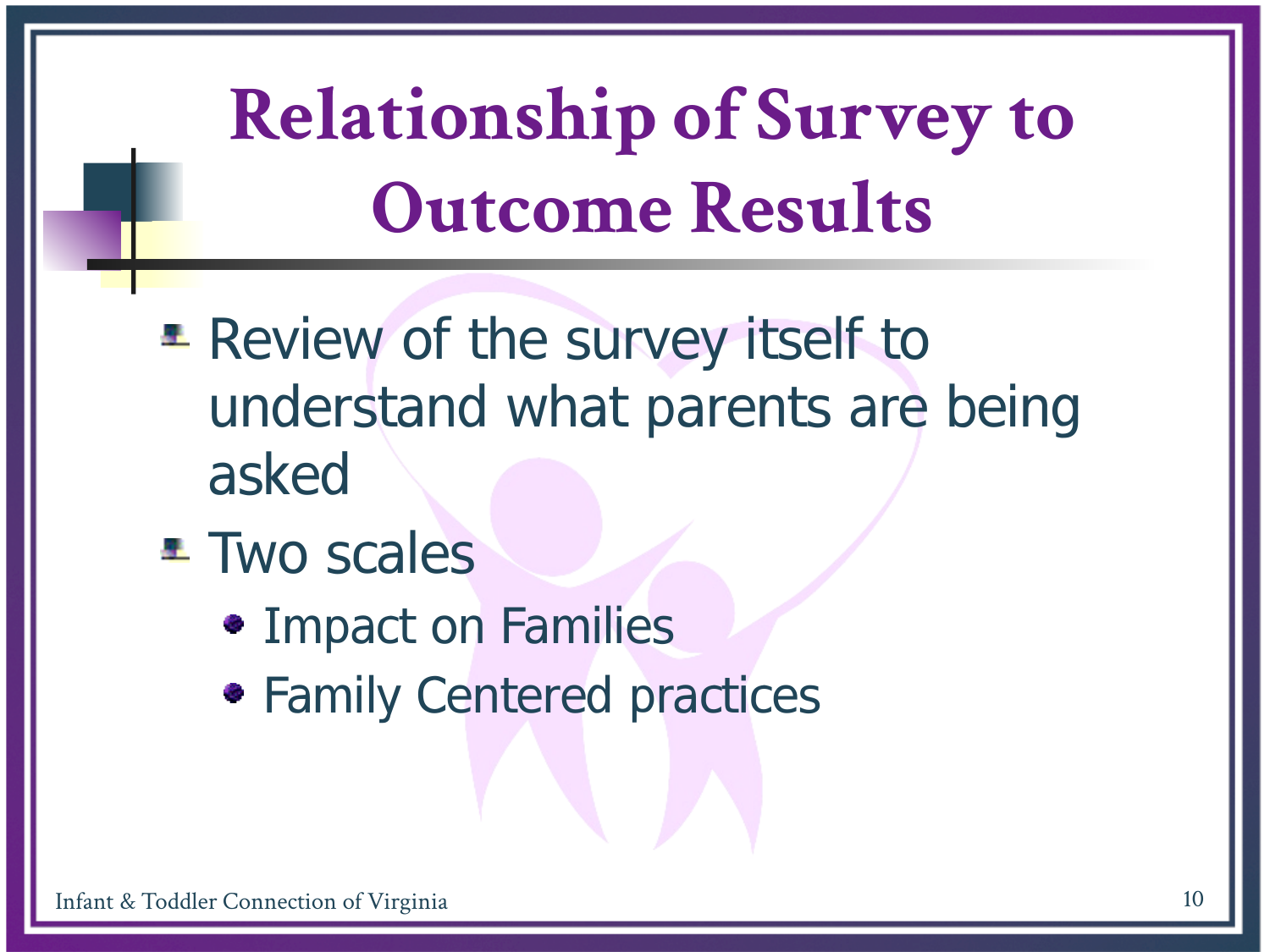

# Relationship of Survey to Outcome Results
Review of the survey itself to understand what parents are being asked
Two scales
Impact on Families
Family Centered practices
10
Infant & Toddler Connection of Virginia